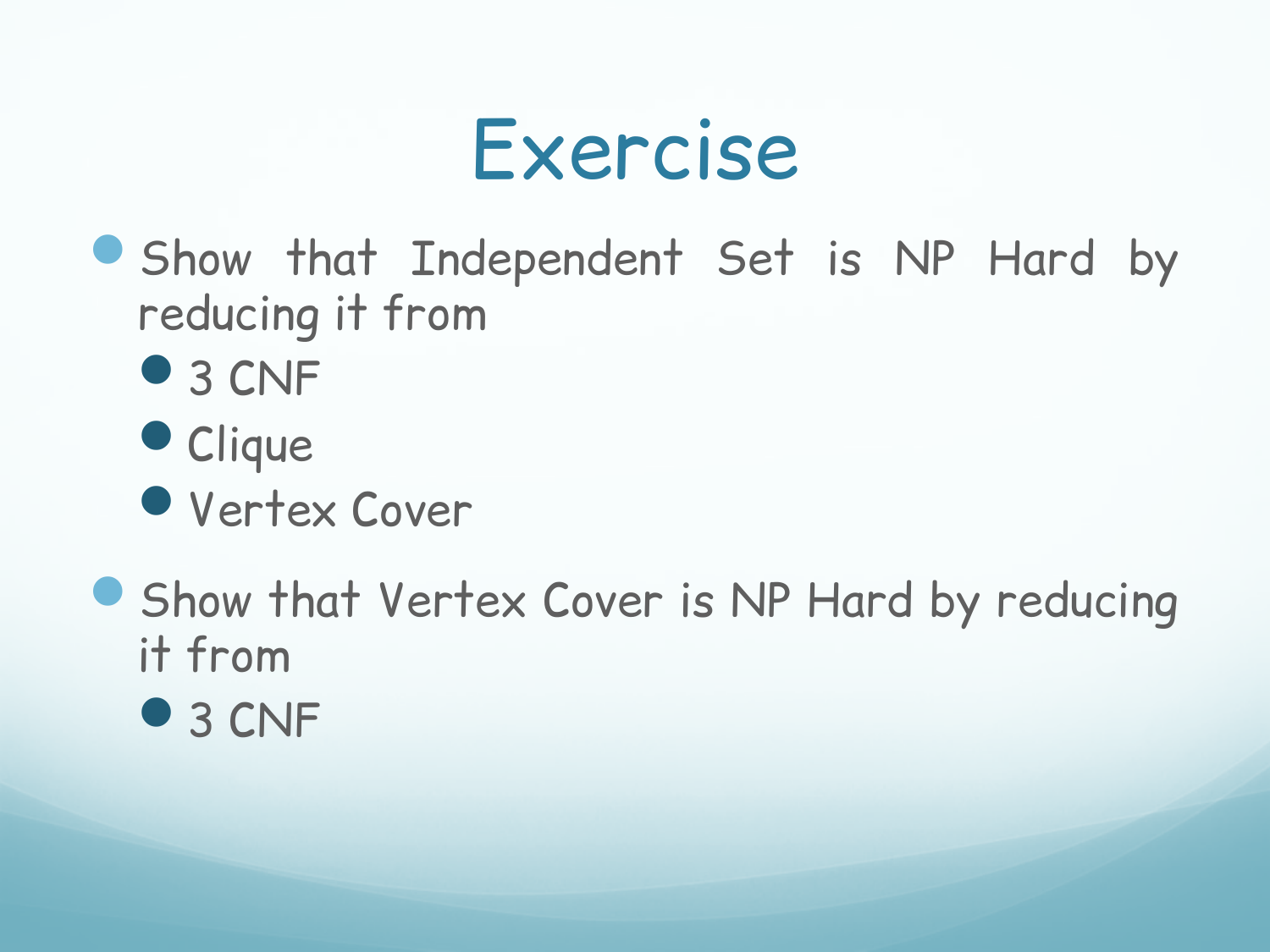

# Exercise
Show that Independent Set is NP Hard by reducing it from
3 CNF
Clique
Vertex Cover
Show that Vertex Cover is NP Hard by reducing it from
3 CNF